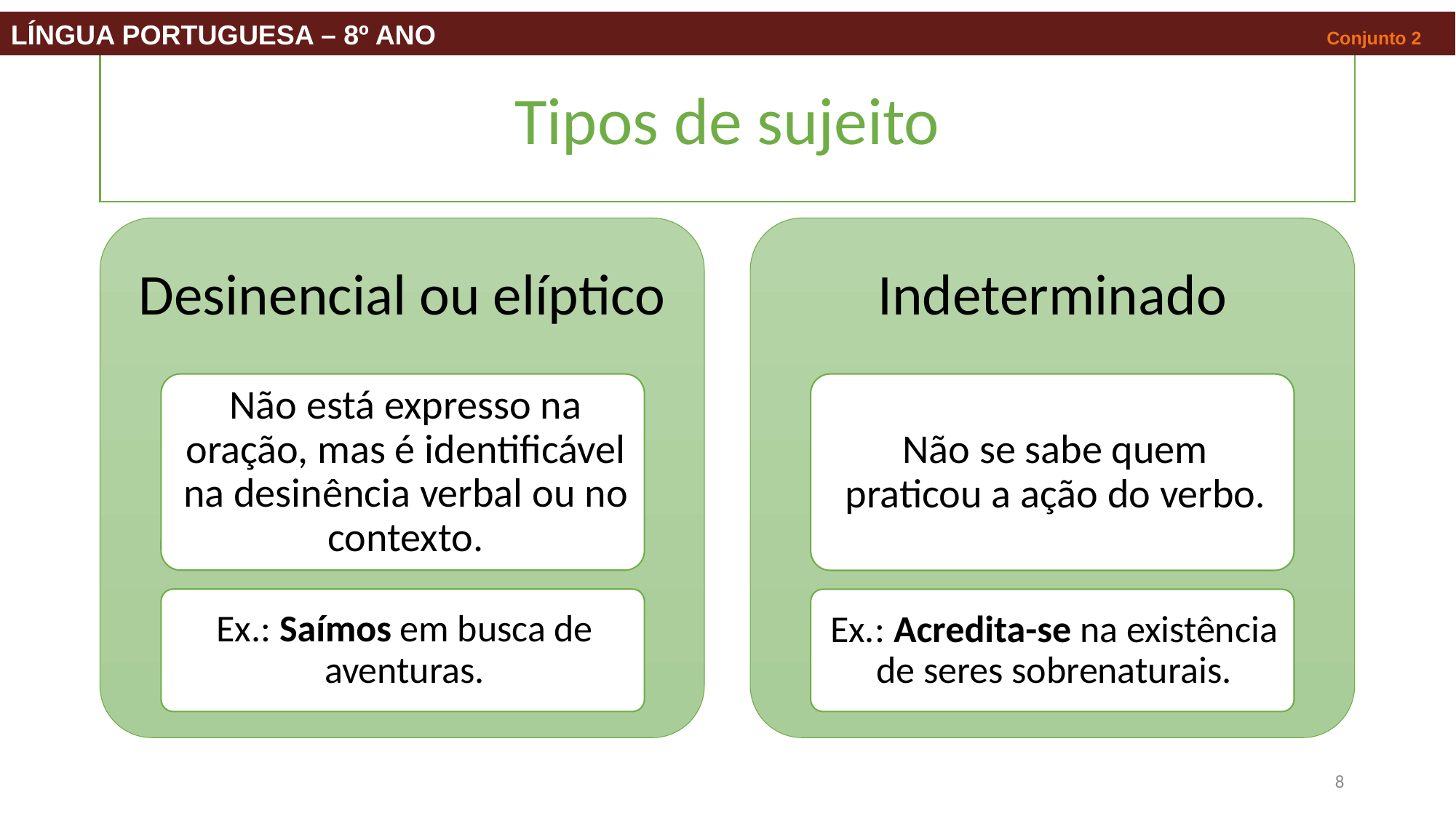

LÍNGUA PORTUGUESA – 8º ANO									 Conjunto 2
# Tipos de sujeito
Desinencial ou elíptico
Não está expresso na oração, mas é identificável na desinência verbal ou no contexto.
Ex.: Saímos em busca de aventuras.
Indeterminado
Não se sabe quem praticou a ação do verbo.
Ex.: Acredita-se na existência de seres sobrenaturais.
8